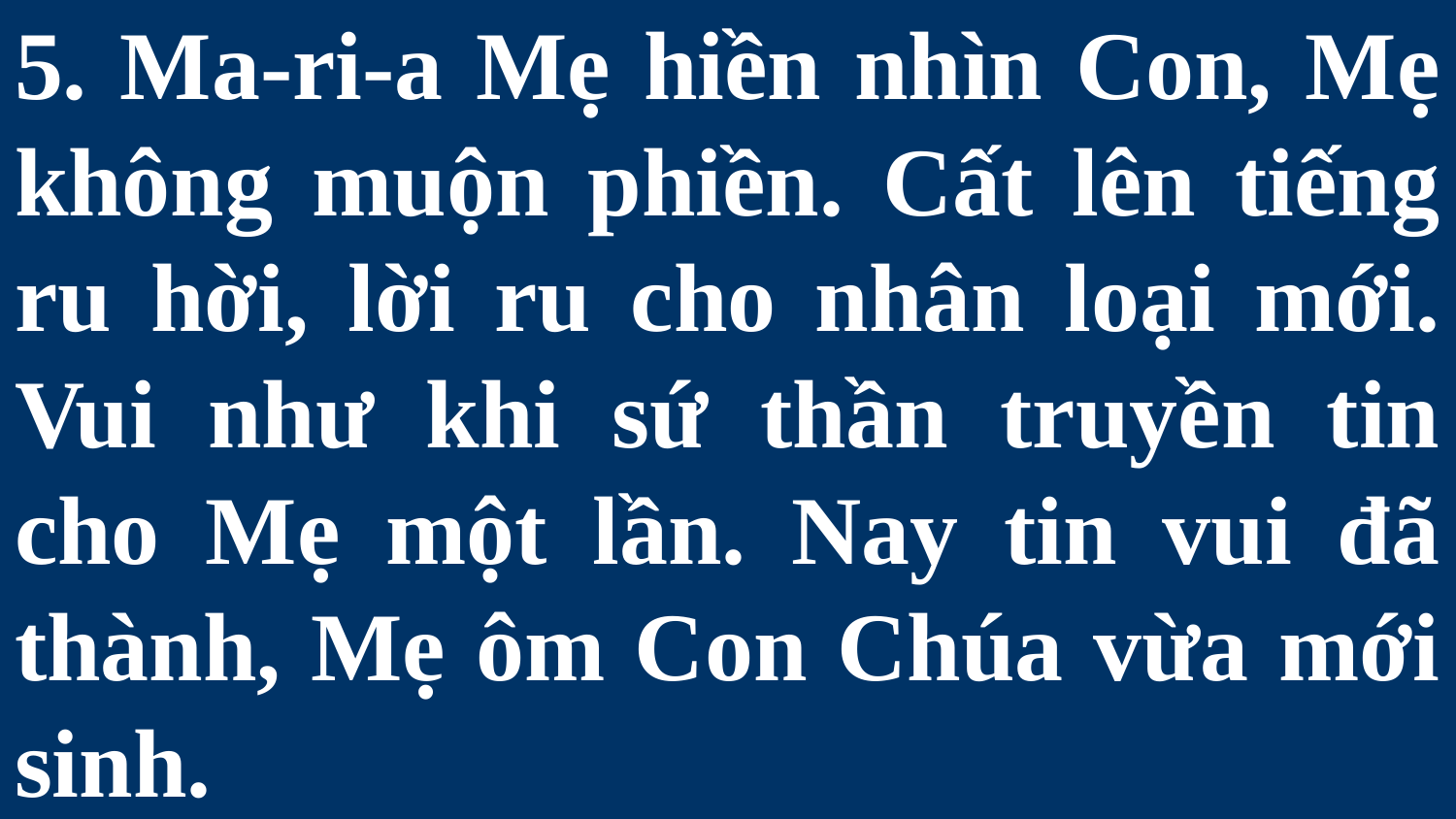

# 5. Ma-ri-a Mẹ hiền nhìn Con, Mẹ không muộn phiền. Cất lên tiếng ru hời, lời ru cho nhân loại mới. Vui như khi sứ thần truyền tin cho Mẹ một lần. Nay tin vui đã thành, Mẹ ôm Con Chúa vừa mới sinh.